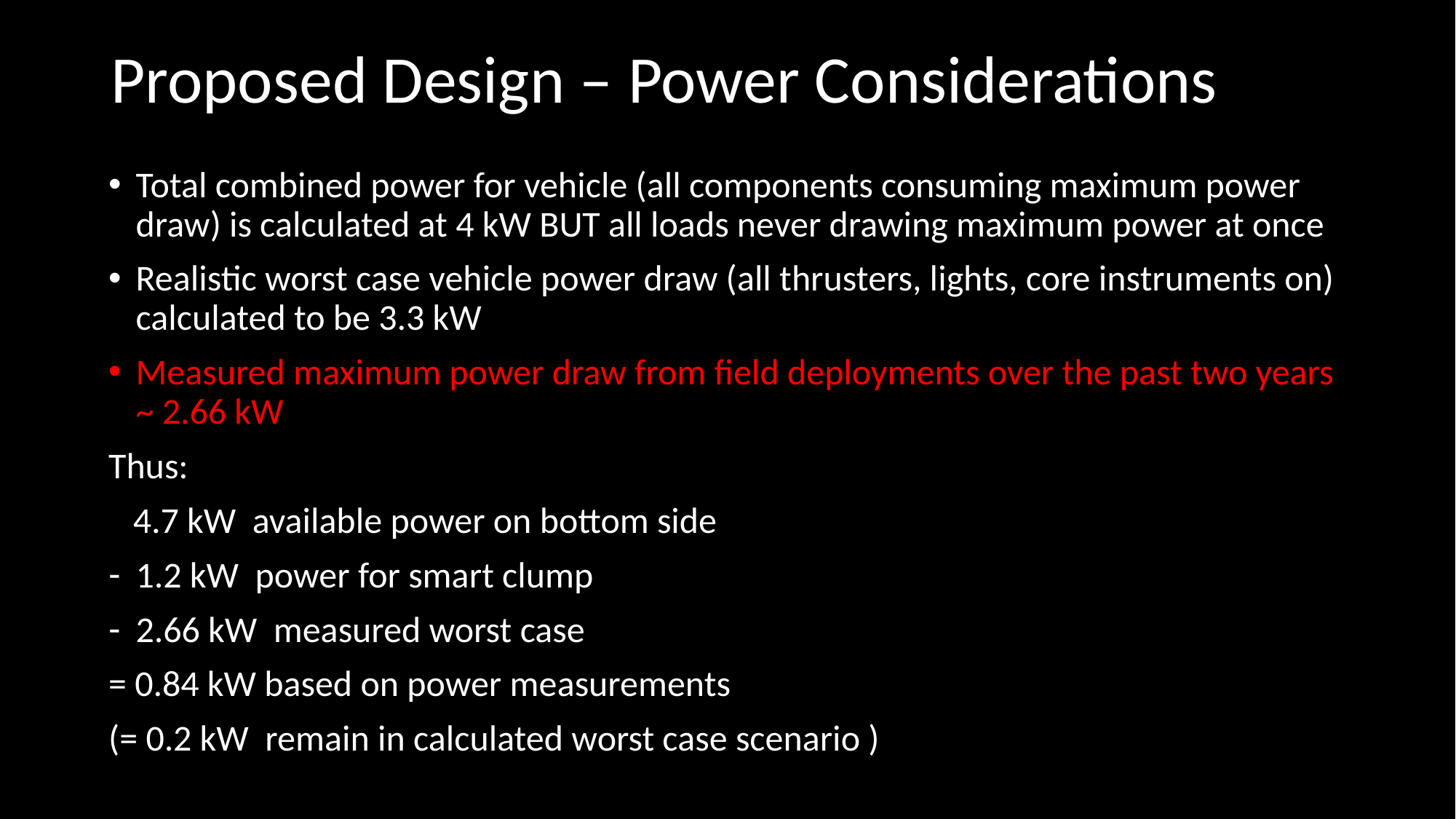

# Proposed Design – Power Considerations
Total combined power for vehicle (all components consuming maximum power draw) is calculated at 4 kW BUT all loads never drawing maximum power at once
Realistic worst case vehicle power draw (all thrusters, lights, core instruments on) calculated to be 3.3 kW
Measured maximum power draw from field deployments over the past two years ~ 2.66 kW
Thus:
   4.7 kW  available power on bottom side
1.2 kW  power for smart clump
2.66 kW  measured worst case
= 0.84 kW based on power measurements
(= 0.2 kW  remain in calculated worst case scenario )